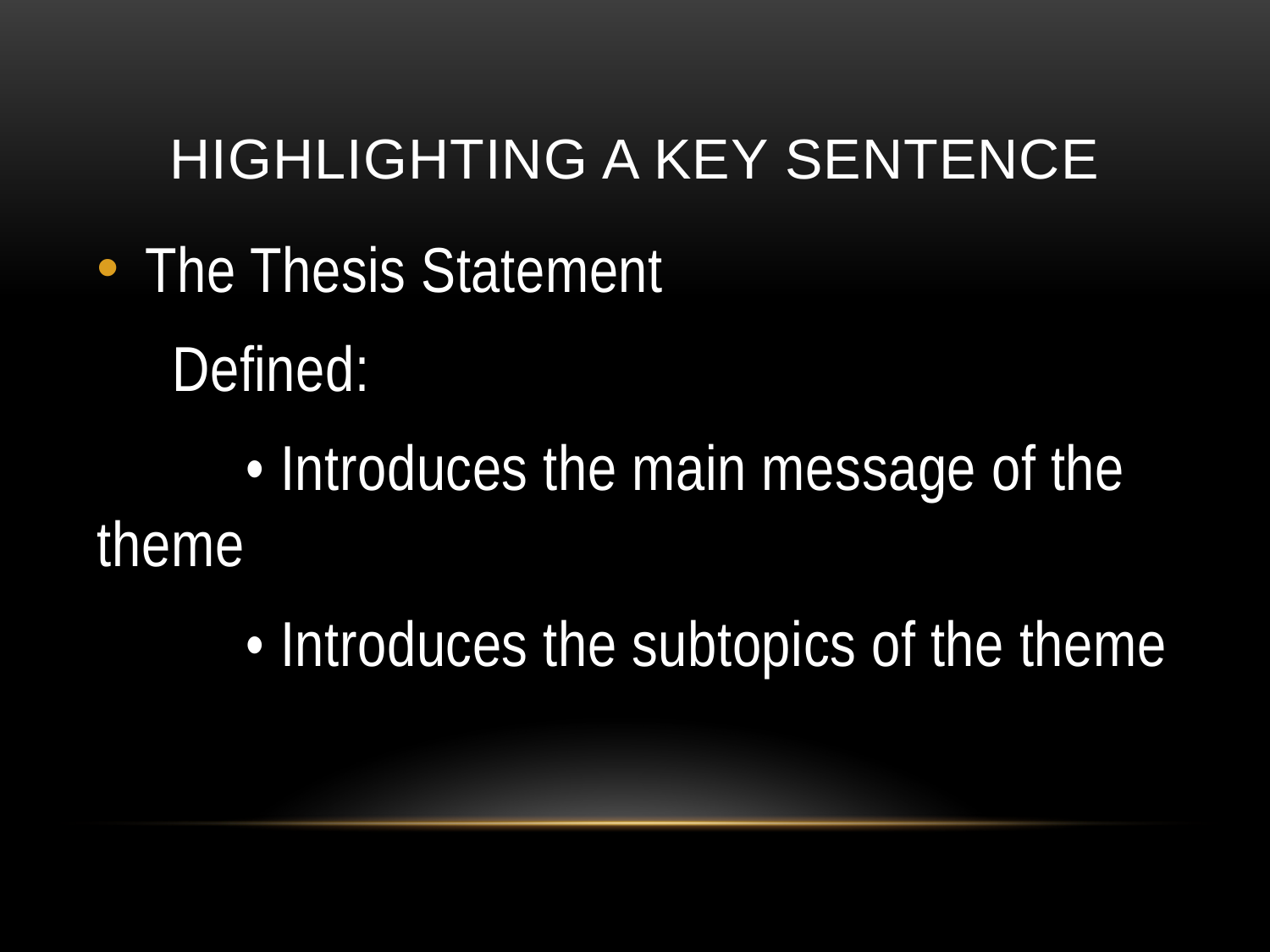

# Highlighting a key sentence
The Thesis Statement
     Defined:
          • Introduces the main message of the theme
          • Introduces the subtopics of the theme